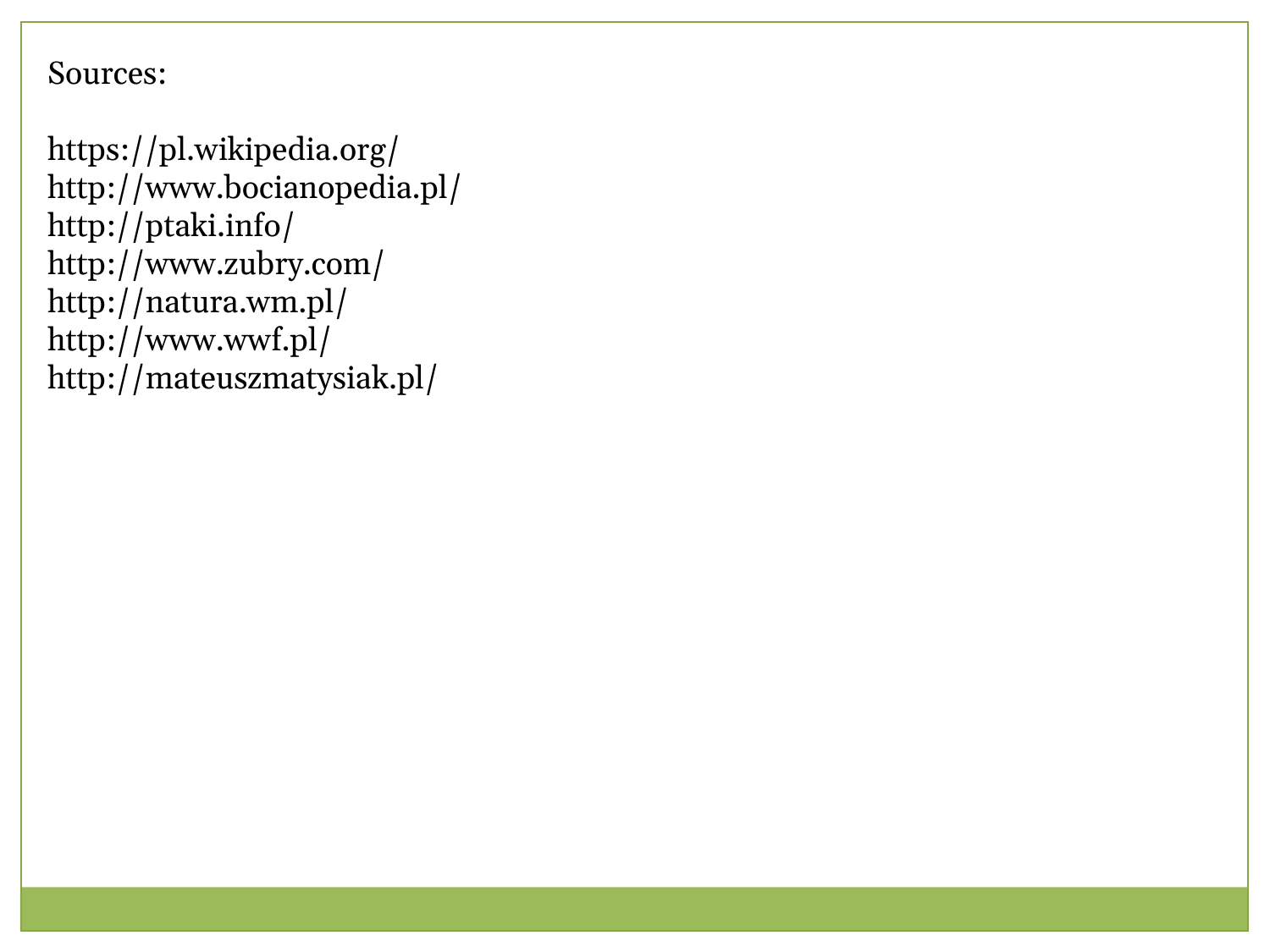

Sources:

https://pl.wikipedia.org/
http://www.bocianopedia.pl/
http://ptaki.info/
http://www.zubry.com/
http://natura.wm.pl/
http://www.wwf.pl/
http://mateuszmatysiak.pl/